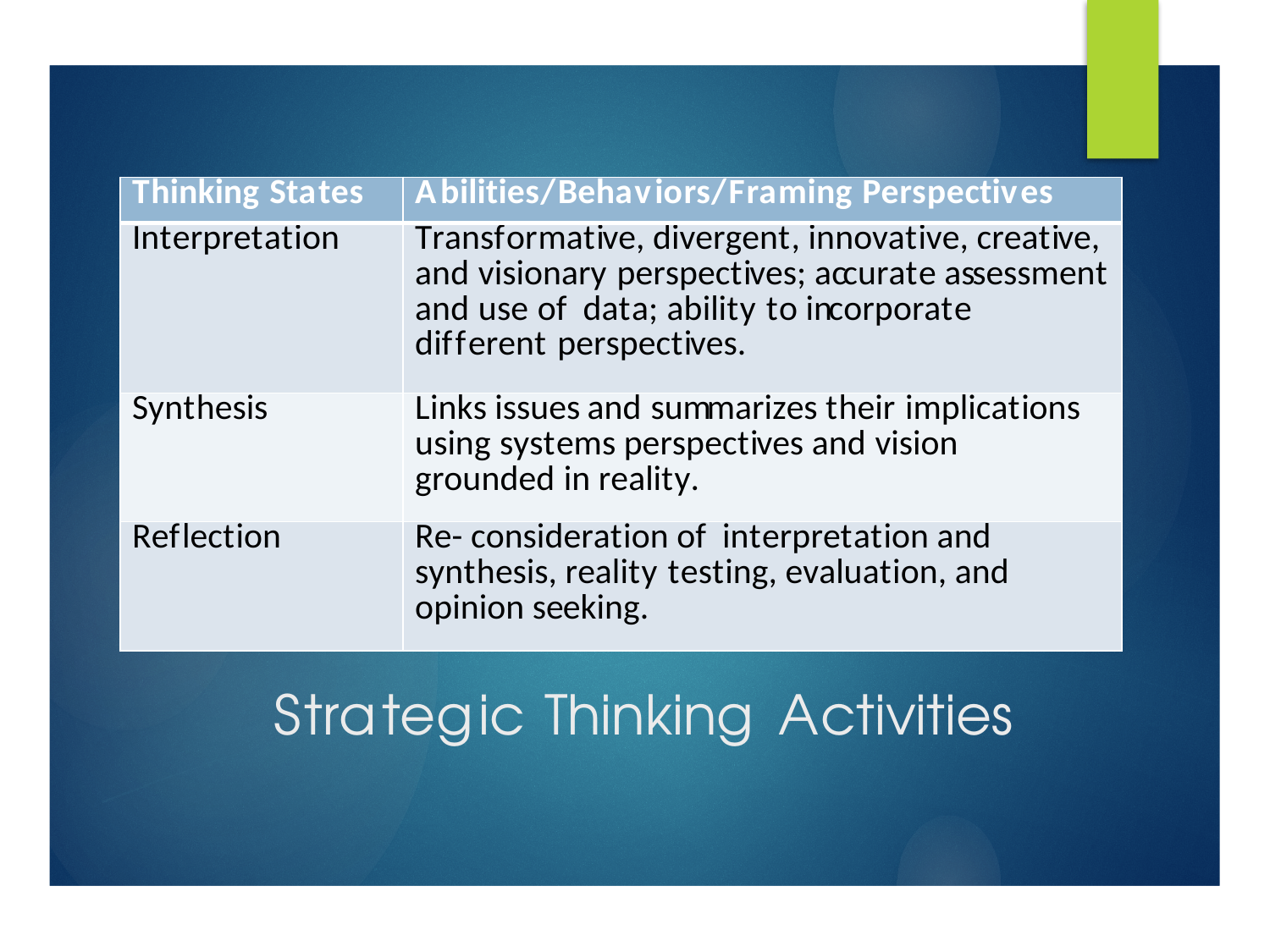

| Thinking States | Abilities/Behaviors/Framing Perspectives |
| --- | --- |
| Interpretation | Transformative, divergent, innovative, creative, and visionary perspectives; accurate assessment and use of data; ability to incorporate different perspectives. |
| Synthesis | Links issues and summarizes their implications using systems perspectives and vision grounded in reality. |
| Reflection | Re- consideration of interpretation and synthesis, reality testing, evaluation, and opinion seeking. |
# Strategic Thinking Activities